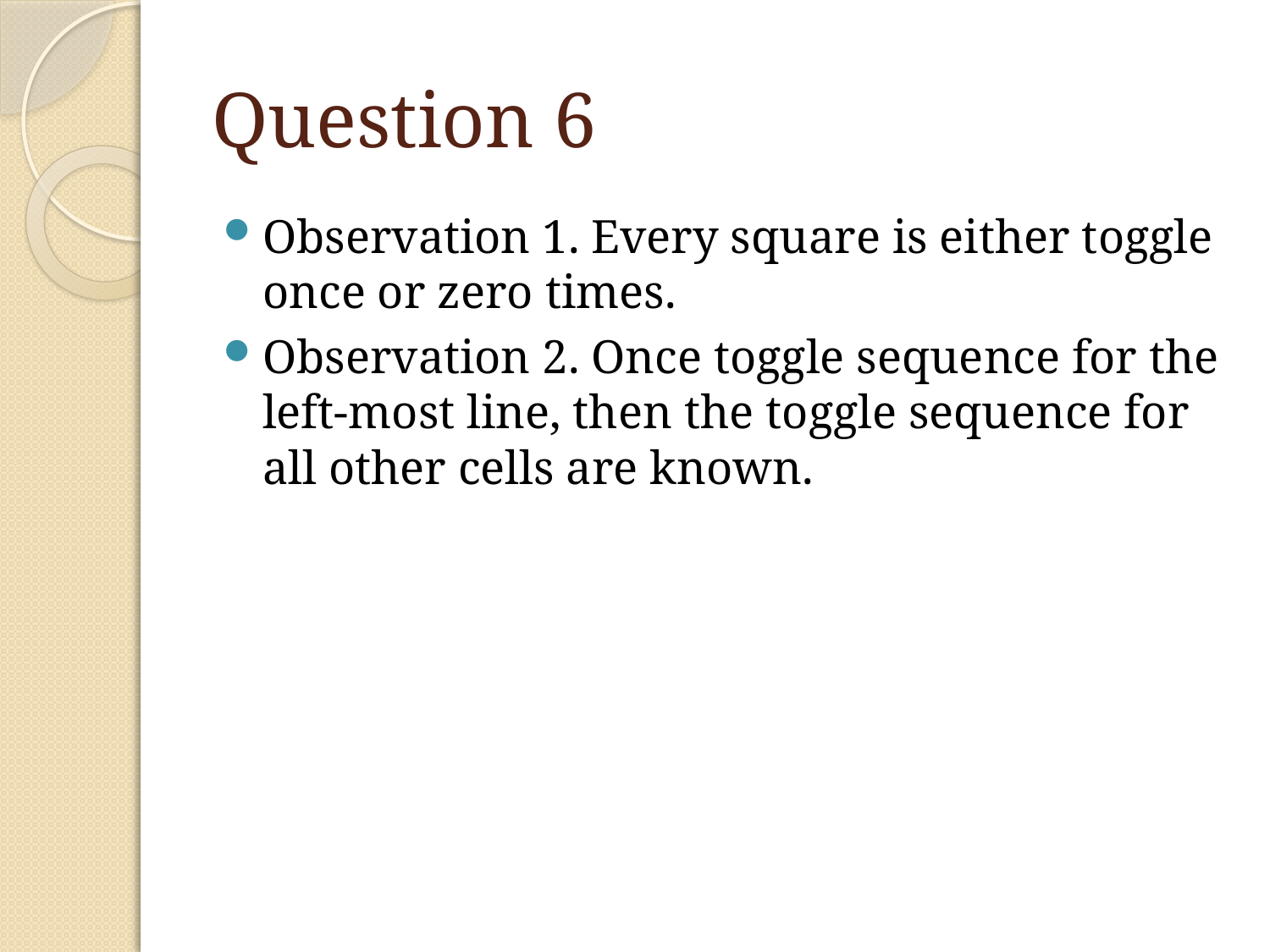

# Question 6
Observation 1. Every square is either toggle once or zero times.
Observation 2. Once toggle sequence for the left-most line, then the toggle sequence for all other cells are known.